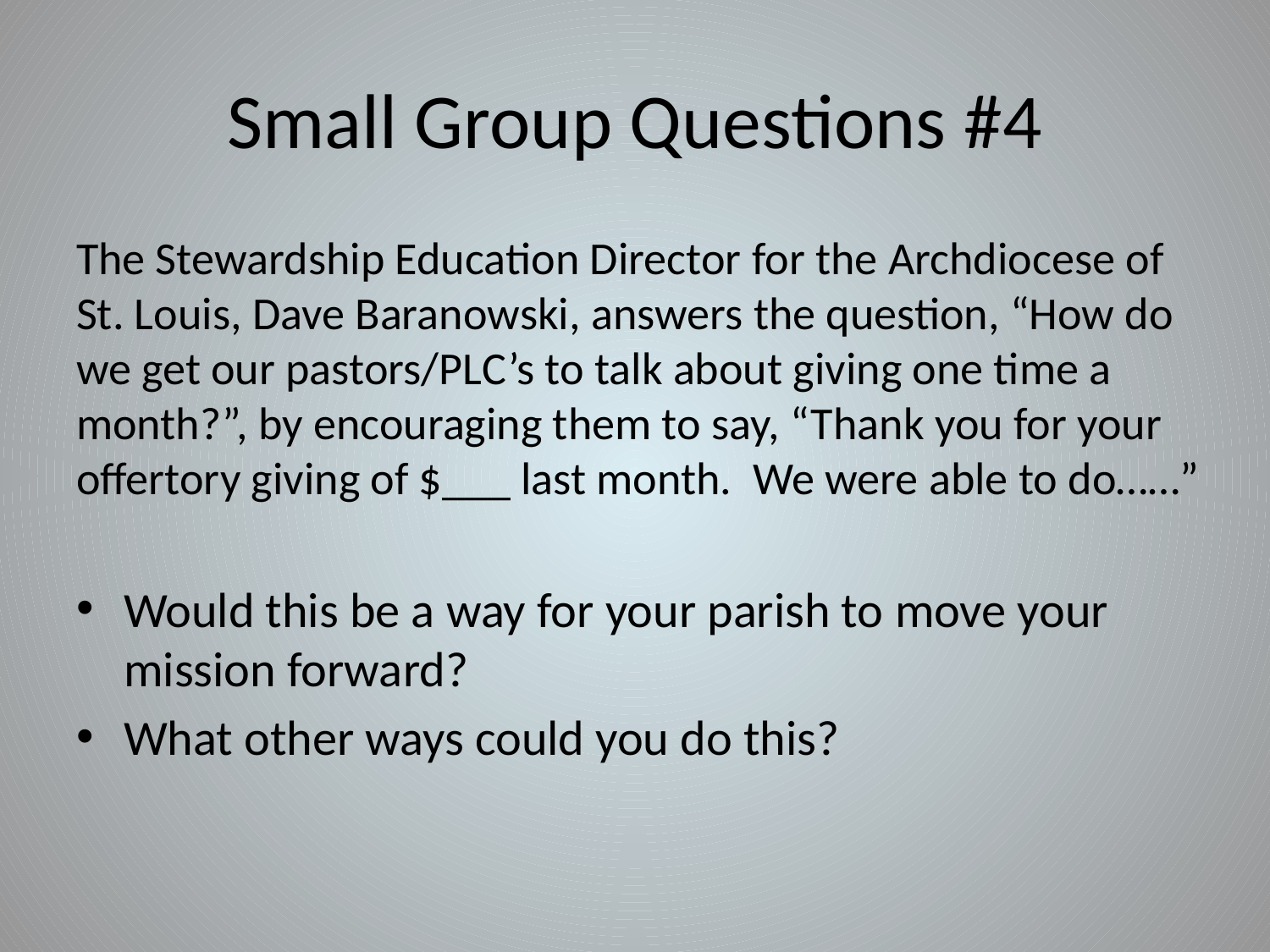

# Small Group Questions #4
The Stewardship Education Director for the Archdiocese of St. Louis, Dave Baranowski, answers the question, “How do we get our pastors/PLC’s to talk about giving one time a month?”, by encouraging them to say, “Thank you for your offertory giving of $___ last month.  We were able to do……”

Would this be a way for your parish to move your mission forward?
What other ways could you do this?